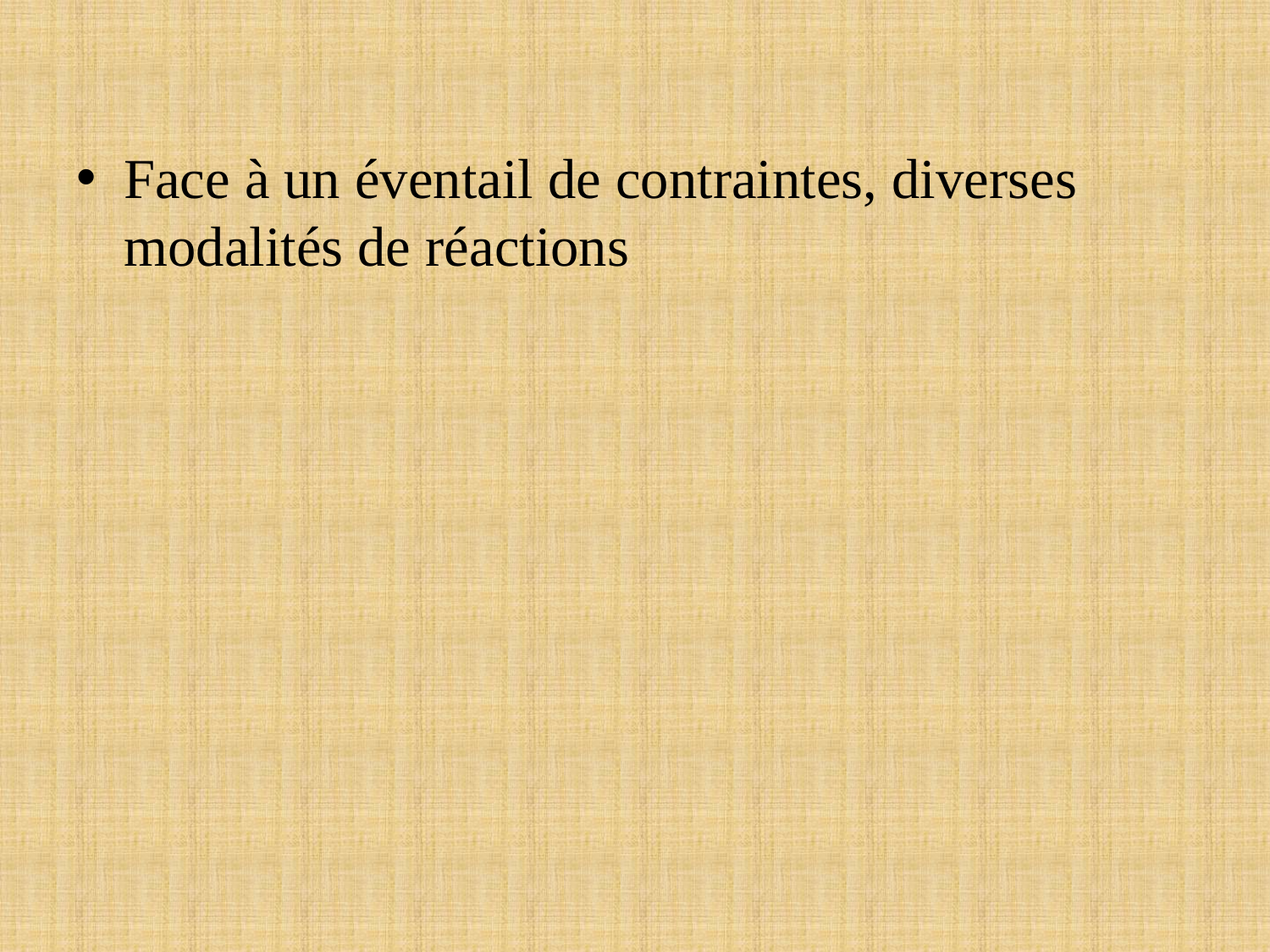

Face à un éventail de contraintes, diverses modalités de réactions